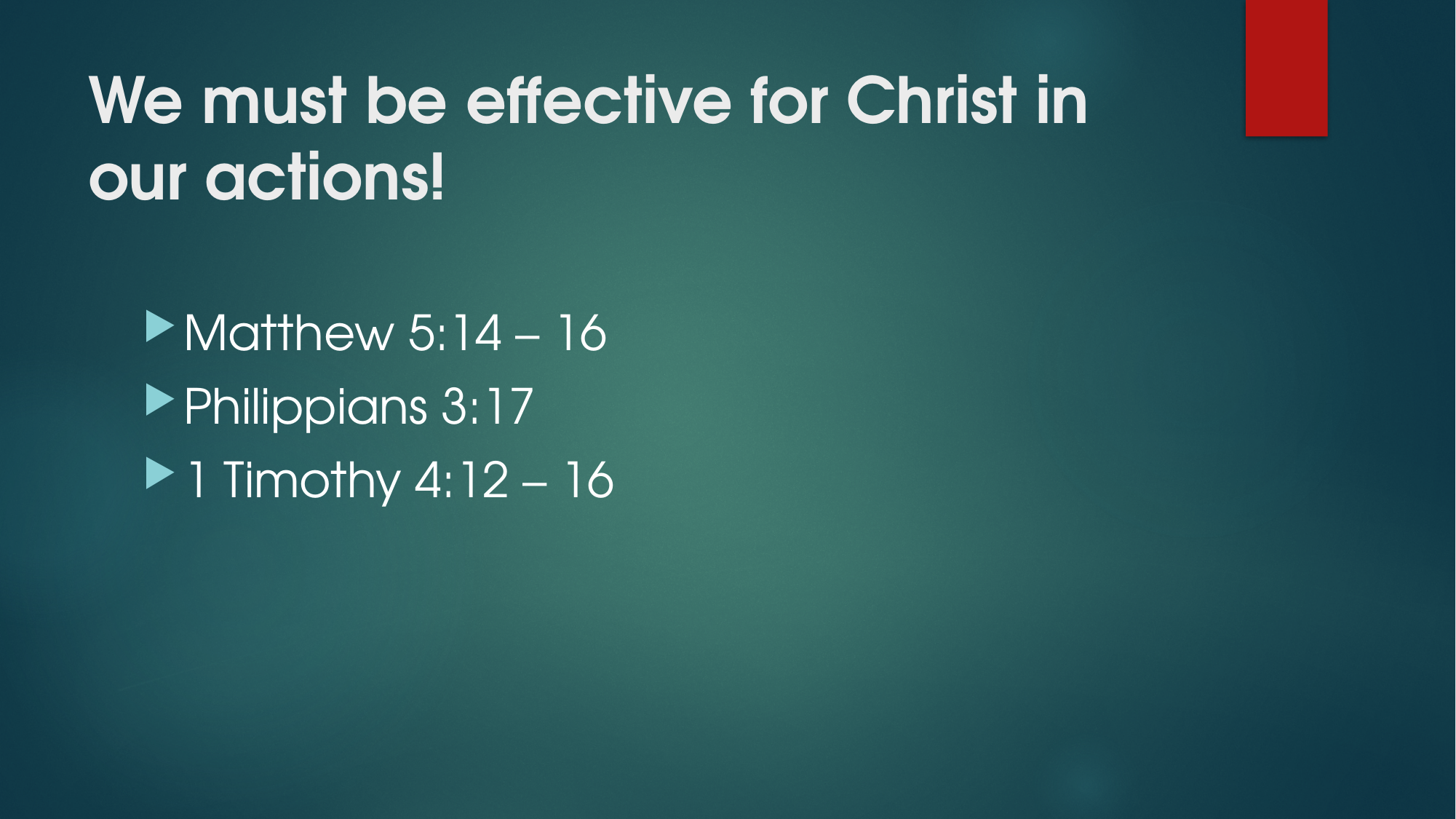

# We must be effective for Christ in our actions!
Matthew 5:14 – 16
Philippians 3:17
1 Timothy 4:12 – 16